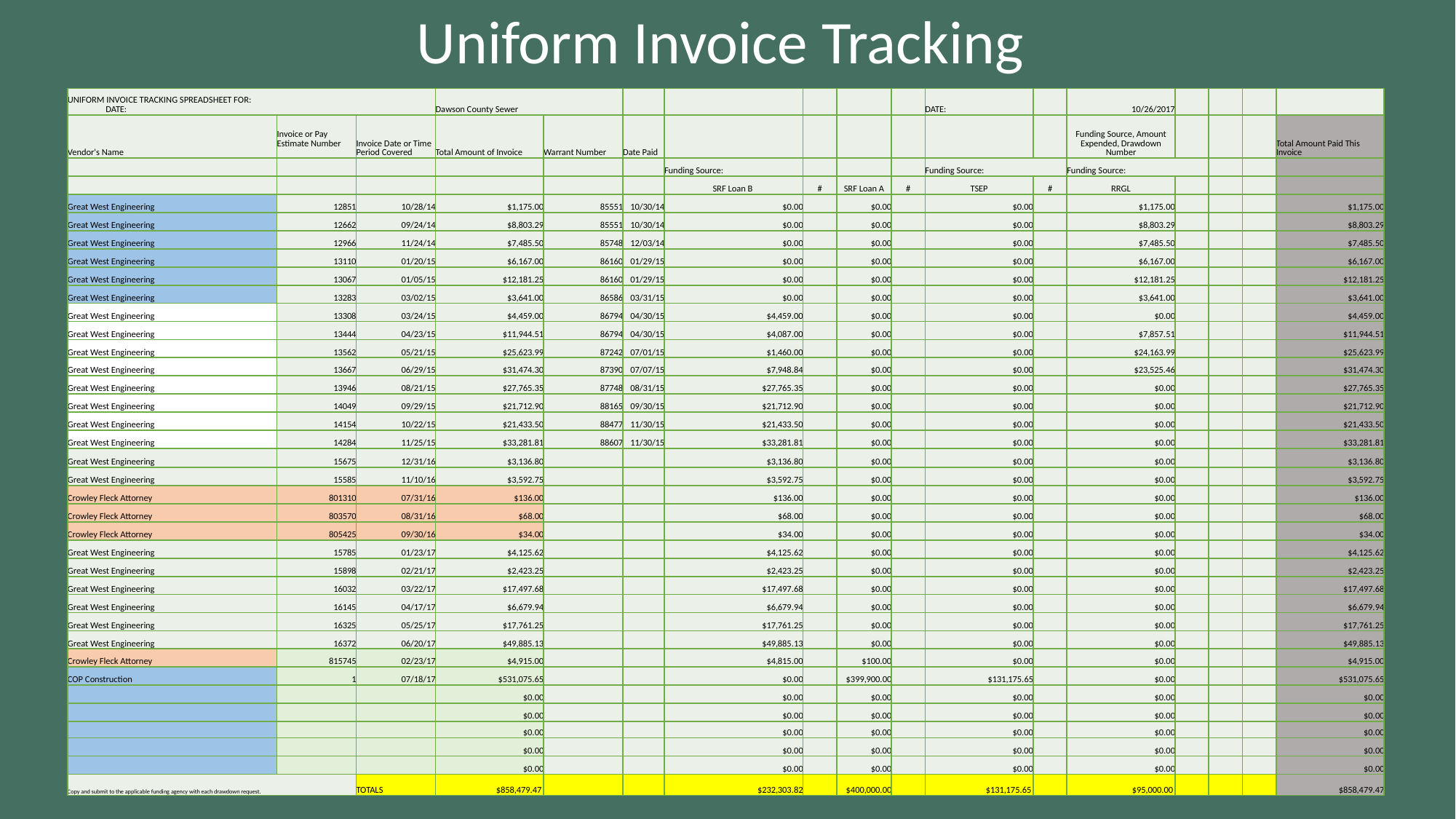

# Uniform Invoice Tracking
| UNIFORM INVOICE TRACKING SPREADSHEET FOR: DATE: |  |  | Dawson County Sewer |  |  |  |  |  |  | DATE: |  | 10/26/2017 |  |  |  |  |
| --- | --- | --- | --- | --- | --- | --- | --- | --- | --- | --- | --- | --- | --- | --- | --- | --- |
| Vendor's Name | Invoice or Pay Estimate Number | Invoice Date or Time Period Covered | Total Amount of Invoice | Warrant Number | Date Paid |  |  |  |  |  |  | Funding Source, Amount Expended, Drawdown Number |  |  |  | Total Amount Paid This Invoice |
|  |  |  |  |  |  | Funding Source: |  |  |  | Funding Source: |  | Funding Source: |  |  |  |  |
|  |  |  |  |  |  | SRF Loan B | # | SRF Loan A | # | TSEP | # | RRGL |  |  |  |  |
| Great West Engineering | 12851 | 10/28/14 | $1,175.00 | 85551 | 10/30/14 | $0.00 |  | $0.00 |  | $0.00 |  | $1,175.00 |  |  |  | $1,175.00 |
| Great West Engineering | 12662 | 09/24/14 | $8,803.29 | 85551 | 10/30/14 | $0.00 |  | $0.00 |  | $0.00 |  | $8,803.29 |  |  |  | $8,803.29 |
| Great West Engineering | 12966 | 11/24/14 | $7,485.50 | 85748 | 12/03/14 | $0.00 |  | $0.00 |  | $0.00 |  | $7,485.50 |  |  |  | $7,485.50 |
| Great West Engineering | 13110 | 01/20/15 | $6,167.00 | 86160 | 01/29/15 | $0.00 |  | $0.00 |  | $0.00 |  | $6,167.00 |  |  |  | $6,167.00 |
| Great West Engineering | 13067 | 01/05/15 | $12,181.25 | 86160 | 01/29/15 | $0.00 |  | $0.00 |  | $0.00 |  | $12,181.25 |  |  |  | $12,181.25 |
| Great West Engineering | 13283 | 03/02/15 | $3,641.00 | 86586 | 03/31/15 | $0.00 |  | $0.00 |  | $0.00 |  | $3,641.00 |  |  |  | $3,641.00 |
| Great West Engineering | 13308 | 03/24/15 | $4,459.00 | 86794 | 04/30/15 | $4,459.00 |  | $0.00 |  | $0.00 |  | $0.00 |  |  |  | $4,459.00 |
| Great West Engineering | 13444 | 04/23/15 | $11,944.51 | 86794 | 04/30/15 | $4,087.00 |  | $0.00 |  | $0.00 |  | $7,857.51 |  |  |  | $11,944.51 |
| Great West Engineering | 13562 | 05/21/15 | $25,623.99 | 87242 | 07/01/15 | $1,460.00 |  | $0.00 |  | $0.00 |  | $24,163.99 |  |  |  | $25,623.99 |
| Great West Engineering | 13667 | 06/29/15 | $31,474.30 | 87390 | 07/07/15 | $7,948.84 |  | $0.00 |  | $0.00 |  | $23,525.46 |  |  |  | $31,474.30 |
| Great West Engineering | 13946 | 08/21/15 | $27,765.35 | 87748 | 08/31/15 | $27,765.35 |  | $0.00 |  | $0.00 |  | $0.00 |  |  |  | $27,765.35 |
| Great West Engineering | 14049 | 09/29/15 | $21,712.90 | 88165 | 09/30/15 | $21,712.90 |  | $0.00 |  | $0.00 |  | $0.00 |  |  |  | $21,712.90 |
| Great West Engineering | 14154 | 10/22/15 | $21,433.50 | 88477 | 11/30/15 | $21,433.50 |  | $0.00 |  | $0.00 |  | $0.00 |  |  |  | $21,433.50 |
| Great West Engineering | 14284 | 11/25/15 | $33,281.81 | 88607 | 11/30/15 | $33,281.81 |  | $0.00 |  | $0.00 |  | $0.00 |  |  |  | $33,281.81 |
| Great West Engineering | 15675 | 12/31/16 | $3,136.80 |  |  | $3,136.80 |  | $0.00 |  | $0.00 |  | $0.00 |  |  |  | $3,136.80 |
| Great West Engineering | 15585 | 11/10/16 | $3,592.75 |  |  | $3,592.75 |  | $0.00 |  | $0.00 |  | $0.00 |  |  |  | $3,592.75 |
| Crowley Fleck Attorney | 801310 | 07/31/16 | $136.00 |  |  | $136.00 |  | $0.00 |  | $0.00 |  | $0.00 |  |  |  | $136.00 |
| Crowley Fleck Attorney | 803570 | 08/31/16 | $68.00 |  |  | $68.00 |  | $0.00 |  | $0.00 |  | $0.00 |  |  |  | $68.00 |
| Crowley Fleck Attorney | 805425 | 09/30/16 | $34.00 |  |  | $34.00 |  | $0.00 |  | $0.00 |  | $0.00 |  |  |  | $34.00 |
| Great West Engineering | 15785 | 01/23/17 | $4,125.62 |  |  | $4,125.62 |  | $0.00 |  | $0.00 |  | $0.00 |  |  |  | $4,125.62 |
| Great West Engineering | 15898 | 02/21/17 | $2,423.25 |  |  | $2,423.25 |  | $0.00 |  | $0.00 |  | $0.00 |  |  |  | $2,423.25 |
| Great West Engineering | 16032 | 03/22/17 | $17,497.68 |  |  | $17,497.68 |  | $0.00 |  | $0.00 |  | $0.00 |  |  |  | $17,497.68 |
| Great West Engineering | 16145 | 04/17/17 | $6,679.94 |  |  | $6,679.94 |  | $0.00 |  | $0.00 |  | $0.00 |  |  |  | $6,679.94 |
| Great West Engineering | 16325 | 05/25/17 | $17,761.25 |  |  | $17,761.25 |  | $0.00 |  | $0.00 |  | $0.00 |  |  |  | $17,761.25 |
| Great West Engineering | 16372 | 06/20/17 | $49,885.13 |  |  | $49,885.13 |  | $0.00 |  | $0.00 |  | $0.00 |  |  |  | $49,885.13 |
| Crowley Fleck Attorney | 815745 | 02/23/17 | $4,915.00 |  |  | $4,815.00 |  | $100.00 |  | $0.00 |  | $0.00 |  |  |  | $4,915.00 |
| COP Construction | 1 | 07/18/17 | $531,075.65 |  |  | $0.00 |  | $399,900.00 |  | $131,175.65 |  | $0.00 |  |  |  | $531,075.65 |
|  |  |  | $0.00 |  |  | $0.00 |  | $0.00 |  | $0.00 |  | $0.00 |  |  |  | $0.00 |
|  |  |  | $0.00 |  |  | $0.00 |  | $0.00 |  | $0.00 |  | $0.00 |  |  |  | $0.00 |
|  |  |  | $0.00 |  |  | $0.00 |  | $0.00 |  | $0.00 |  | $0.00 |  |  |  | $0.00 |
|  |  |  | $0.00 |  |  | $0.00 |  | $0.00 |  | $0.00 |  | $0.00 |  |  |  | $0.00 |
|  |  |  | $0.00 |  |  | $0.00 |  | $0.00 |  | $0.00 |  | $0.00 |  |  |  | $0.00 |
| Copy and submit to the applicable funding agency with each drawdown request. |  | TOTALS | $858,479.47 |  |  | $232,303.82 |  | $400,000.00 |  | $131,175.65 |  | $95,000.00 |  |  |  | $858,479.47 |